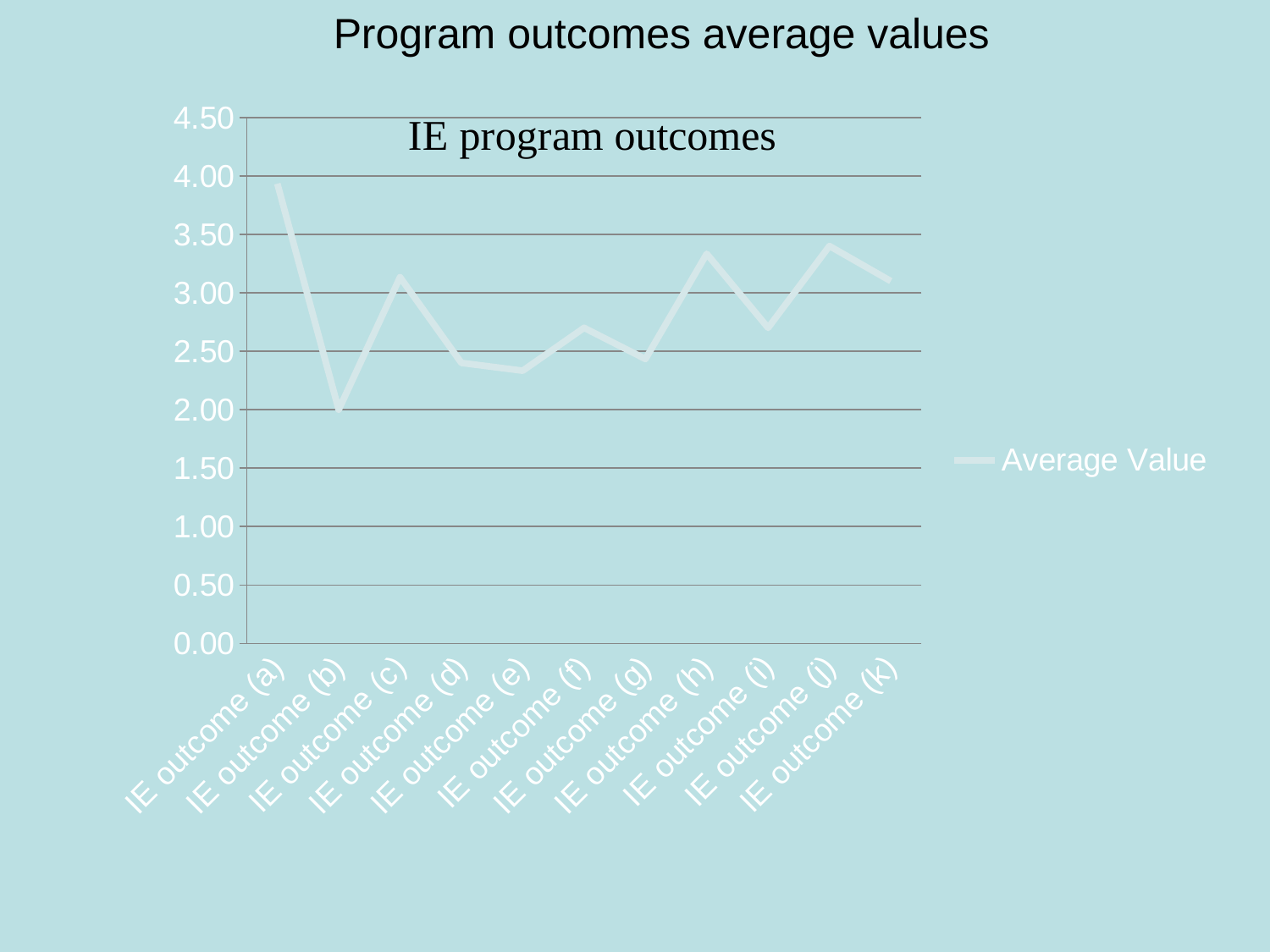

Program outcomes average values

### Chart

| Category | Average Value |
|---|---|
| IE outcome (a) | 3.9333333333333336 |
| IE outcome (b) | 2.0 |
| IE outcome (c) | 3.133333333333334 |
| IE outcome (d) | 2.4000000000000004 |
| IE outcome (e) | 2.333333333333334 |
| IE outcome (f) | 2.7 |
| IE outcome (g) | 2.433333333333333 |
| IE outcome (h) | 3.333333333333333 |
| IE outcome (i) | 2.7 |
| IE outcome (j) | 3.4000000000000004 |
| IE outcome (k) | 3.1000000000000005 |